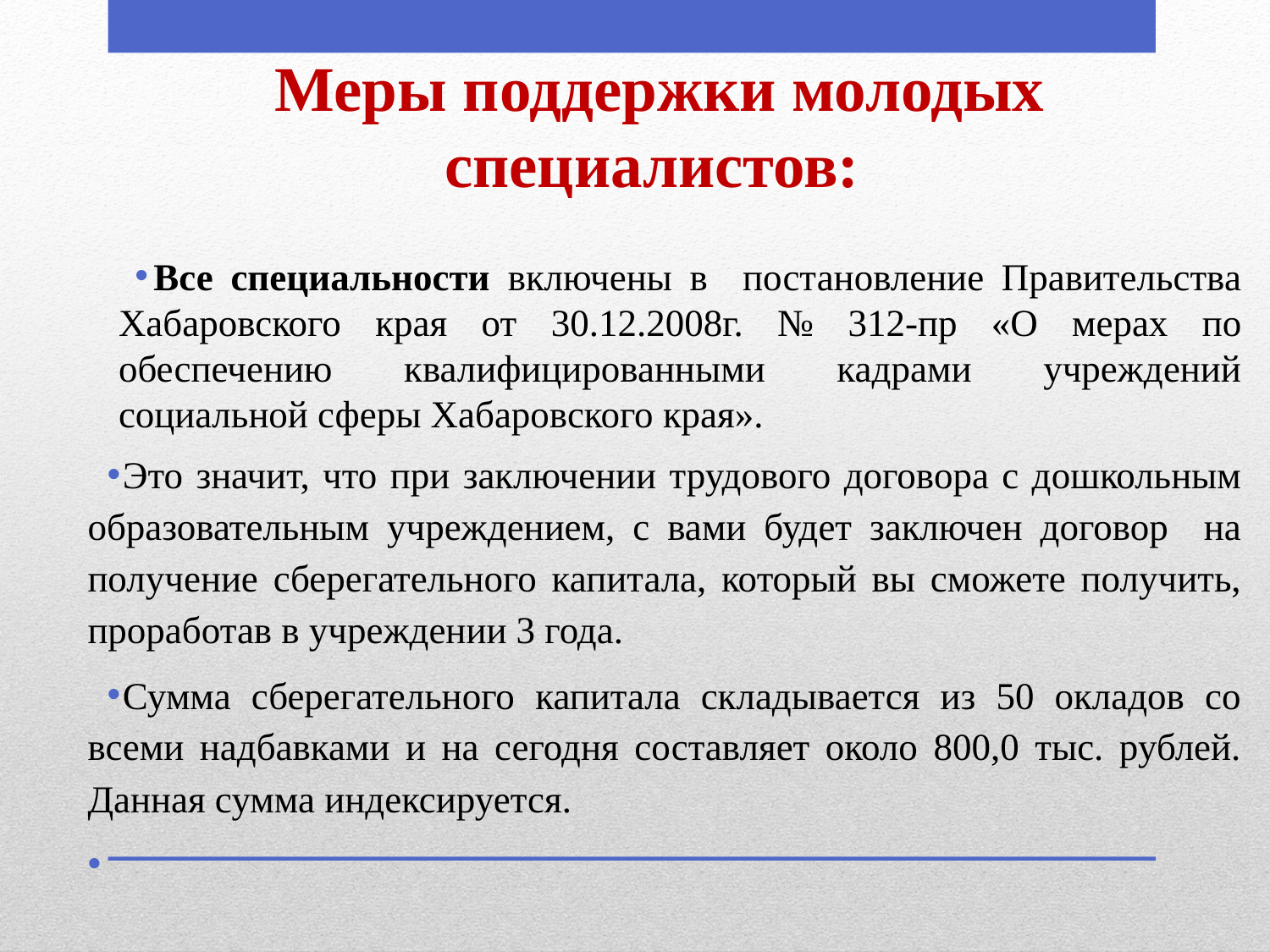

# Меры поддержки молодых специалистов:
Все специальности включены в  постановление Правительства Хабаровского края от 30.12.2008г. № 312-пр «О мерах по обеспечению квалифицированными кадрами учреждений социальной сферы Хабаровского края».
Это значит, что при заключении трудового договора с дошкольным образовательным учреждением, с вами будет заключен договор  на получение сберегательного капитала, который вы сможете получить, проработав в учреждении 3 года.
Сумма сберегательного капитала складывается из 50 окладов со всеми надбавками и на сегодня составляет около 800,0 тыс. рублей. Данная сумма индексируется.